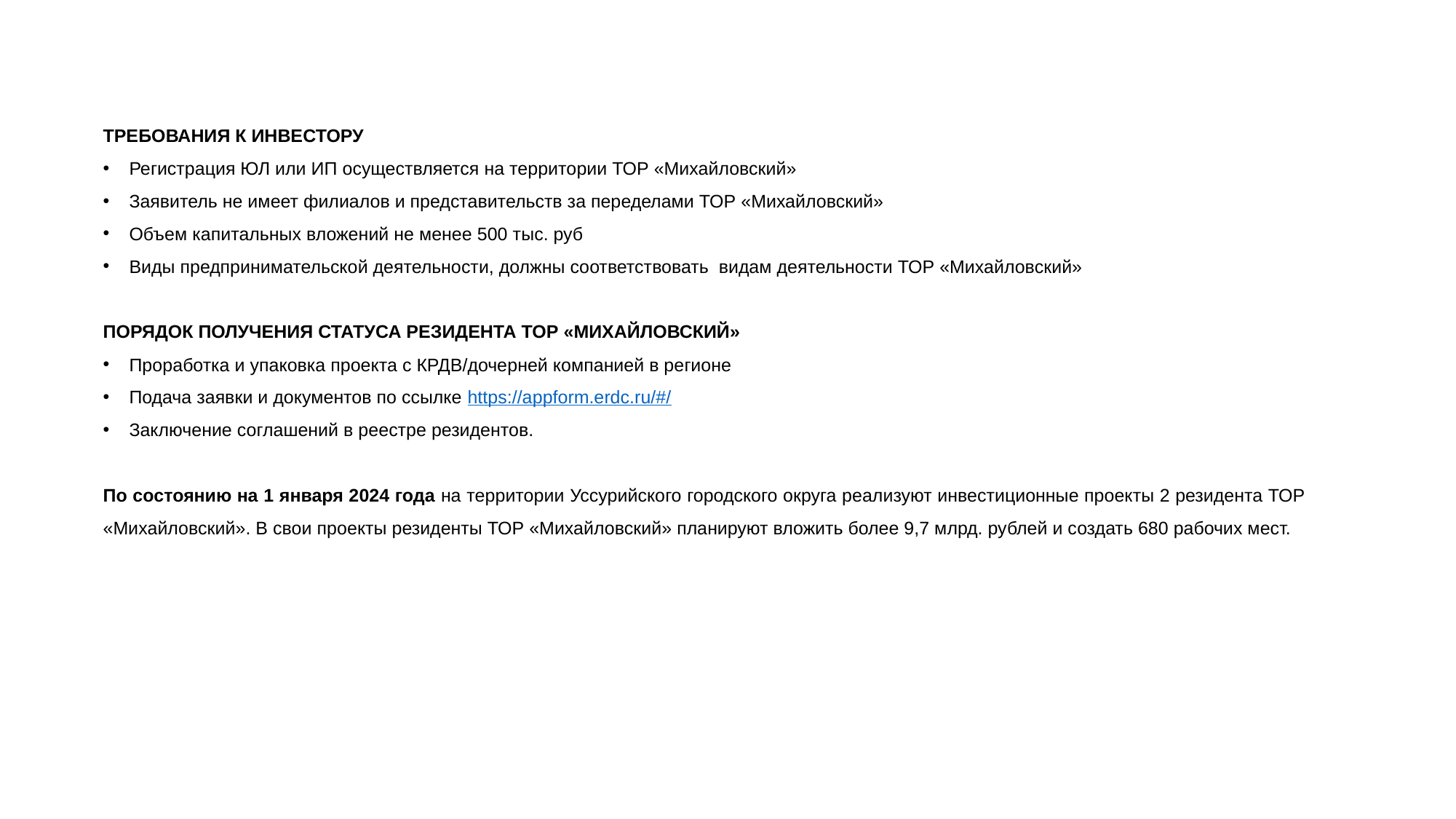

ТРЕБОВАНИЯ К ИНВЕСТОРУ
Регистрация ЮЛ или ИП осуществляется на территории ТОР «Михайловский»
Заявитель не имеет филиалов и представительств за переделами ТОР «Михайловский»
Объем капитальных вложений не менее 500 тыс. руб
Виды предпринимательской деятельности, должны соответствовать  видам деятельности ТОР «Михайловский»

ПОРЯДОК ПОЛУЧЕНИЯ СТАТУСА РЕЗИДЕНТА ТОР «МИХАЙЛОВСКИЙ»
Проработка и упаковка проекта с КРДВ/дочерней компанией в регионе
Подача заявки и документов по ссылке https://appform.erdc.ru/#/
Заключение соглашений в реестре резидентов.

По состоянию на 1 января 2024 года на территории Уссурийского городского округа реализуют инвестиционные проекты 2 резидента ТОР «Михайловский». В свои проекты резиденты ТОР «Михайловский» планируют вложить более 9,7 млрд. рублей и создать 680 рабочих мест.